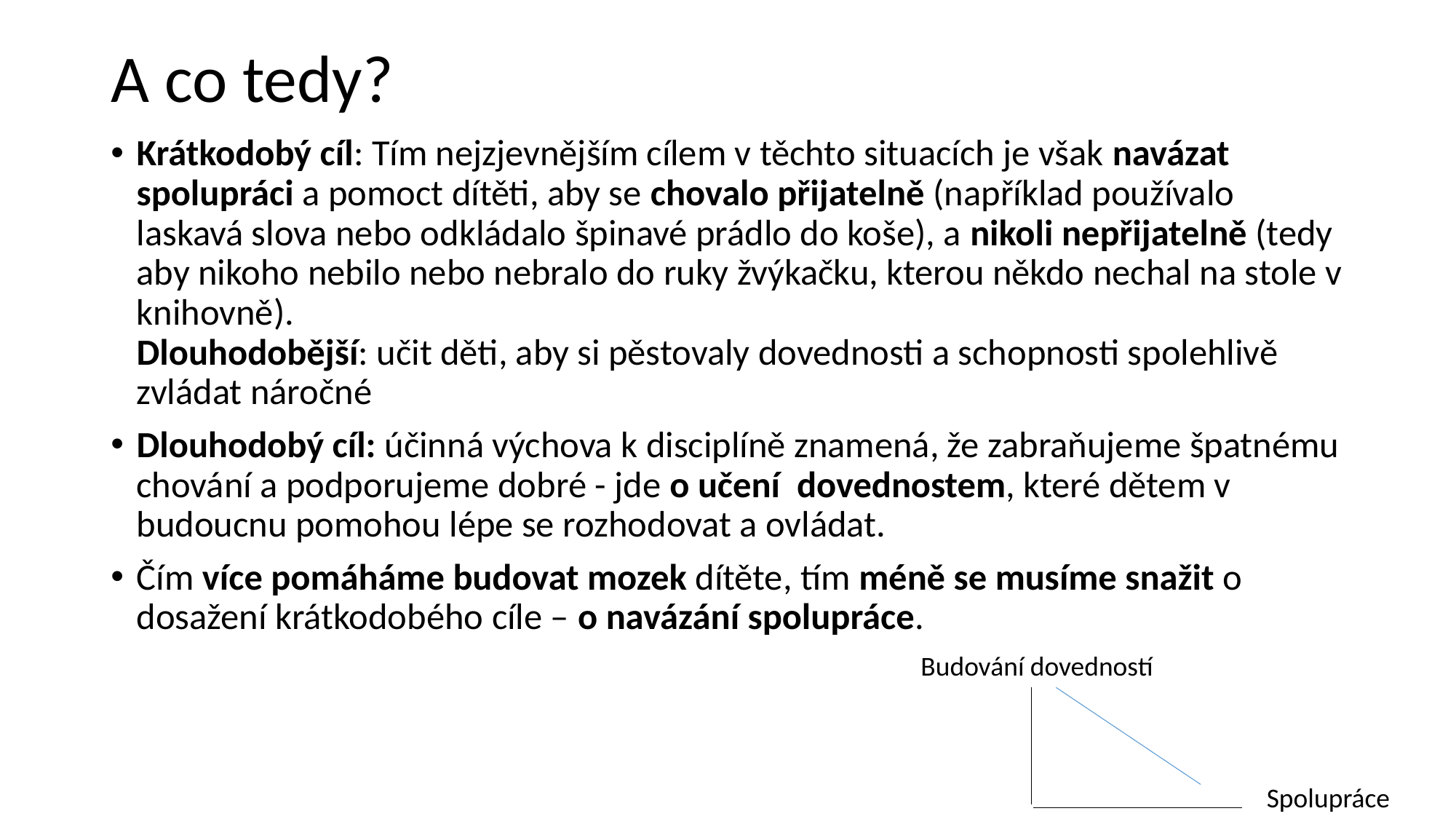

# A co tedy?
Krátkodobý cíl: Tím nejzjevnějším cílem v těchto situacích je však navázat spolupráci a pomoct dítěti, aby se chovalo přijatelně (například používalo laskavá slova nebo odkládalo špinavé prádlo do koše), a nikoli nepřijatelně (tedy aby nikoho nebilo nebo nebralo do ruky žvýkačku, kterou někdo nechal na stole v knihovně).
Dlouhodobější: učit děti, aby si pěstovaly dovednosti a schopnosti spolehlivě zvládat náročné
Dlouhodobý cíl: účinná výchova k disciplíně znamená, že zabraňujeme špatnému chování a podporujeme dobré - jde o učení  dovednostem, které dětem v budoucnu pomohou lépe se rozhodovat a ovládat.
Čím více pomáháme budovat mozek dítěte, tím méně se musíme snažit o dosažení krátkodobého cíle – o navázání spolupráce.
Budování dovedností
Spolupráce